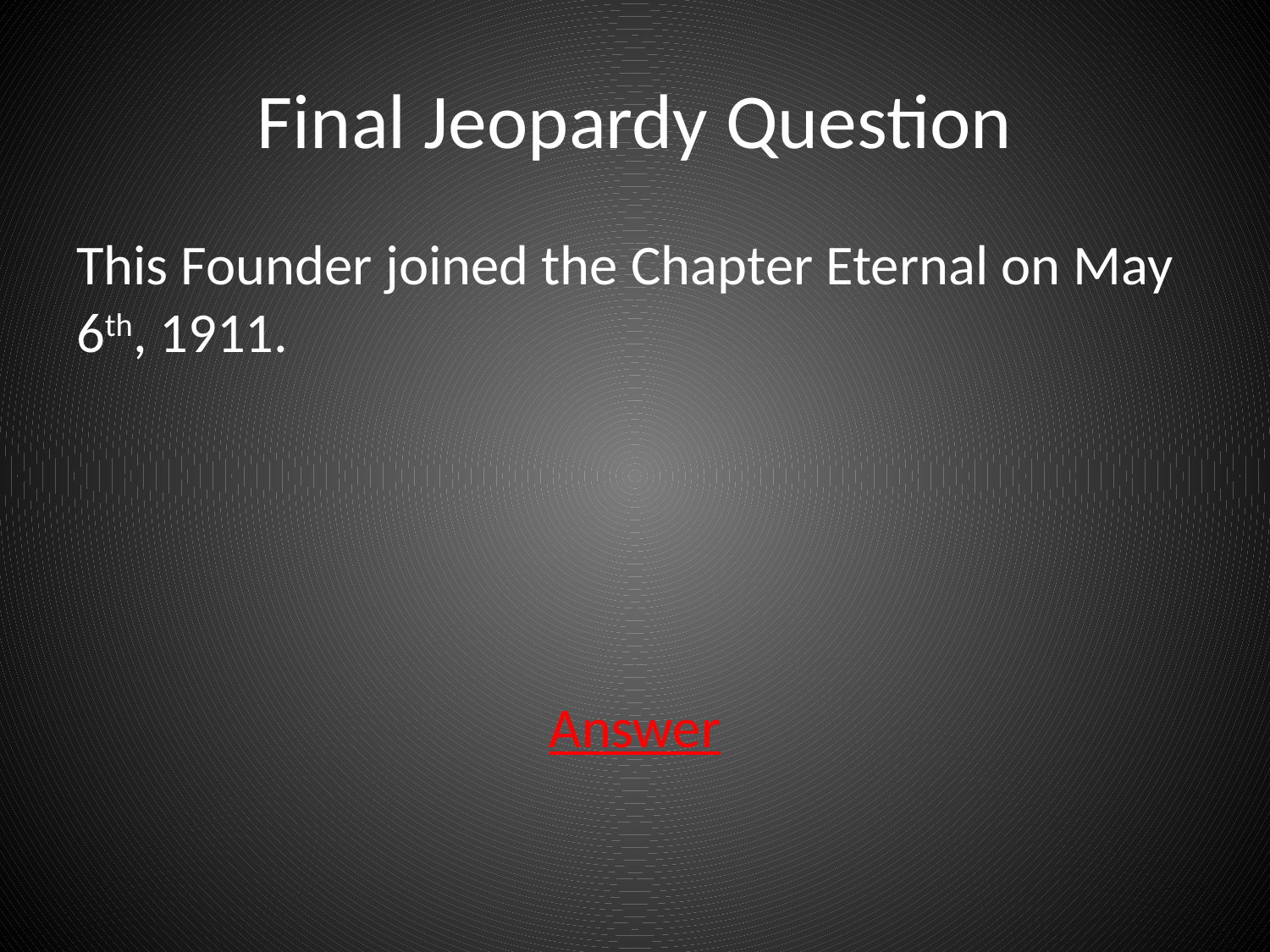

# Final Jeopardy Question
This Founder joined the Chapter Eternal on May 6th, 1911.

Answer